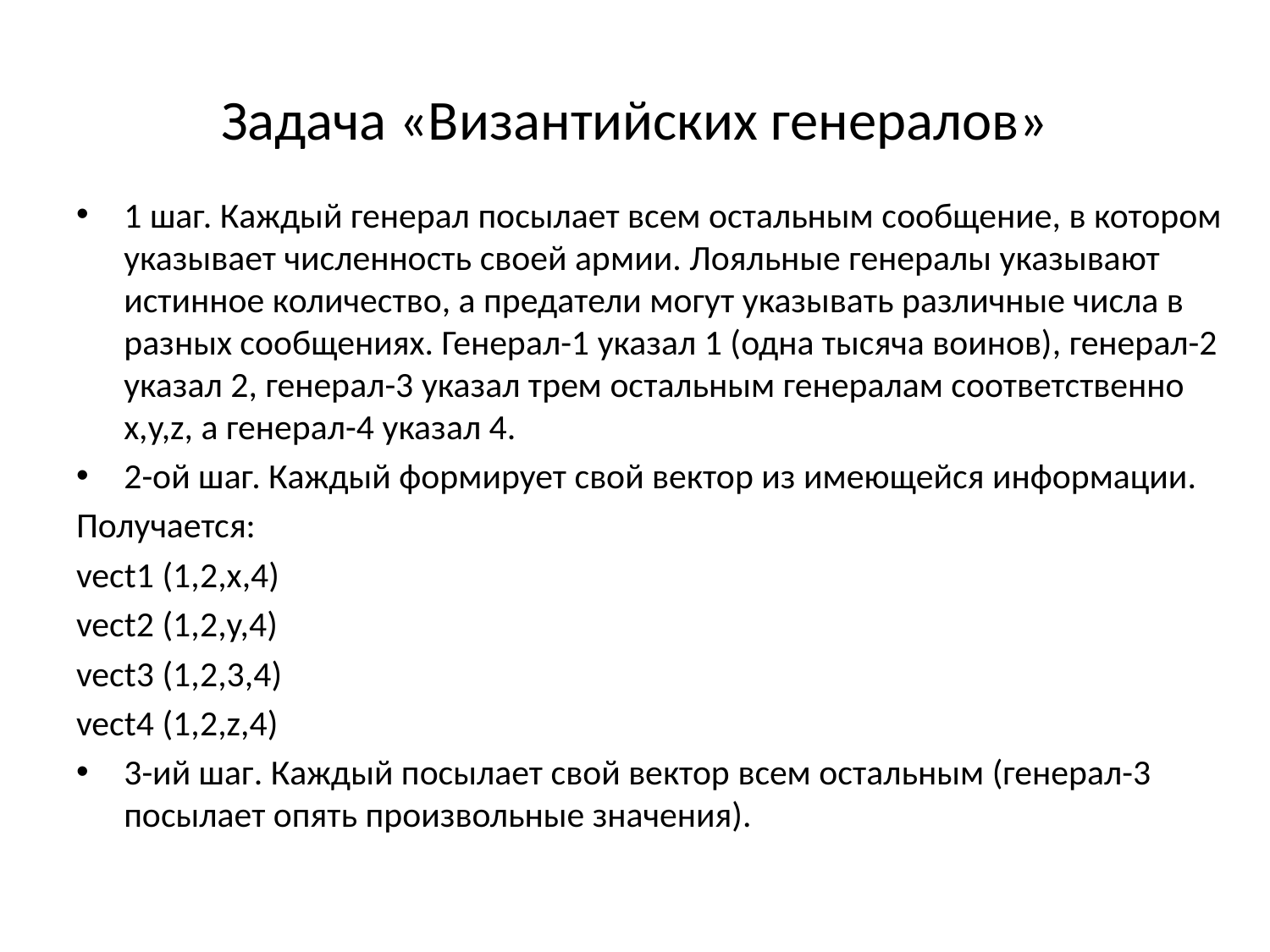

# Задача «Византийских генералов»
1 шаг. Каждый генерал посылает всем остальным сообщение, в котором указывает численность своей армии. Лояльные генералы указывают истинное количество, а предатели могут указывать различные числа в разных сообщениях. Генерал-1 указал 1 (одна тысяча воинов), генерал-2 указал 2, генерал-3 указал трем остальным генералам соответственно x,y,z, а генерал-4 указал 4.
2-ой шаг. Каждый формирует свой вектор из имеющейся информации.
Получается:
vect1 (1,2,x,4)
vect2 (1,2,y,4)
vect3 (1,2,3,4)
vect4 (1,2,z,4)
3-ий шаг. Каждый посылает свой вектор всем остальным (генерал-3 посылает опять произвольные значения).